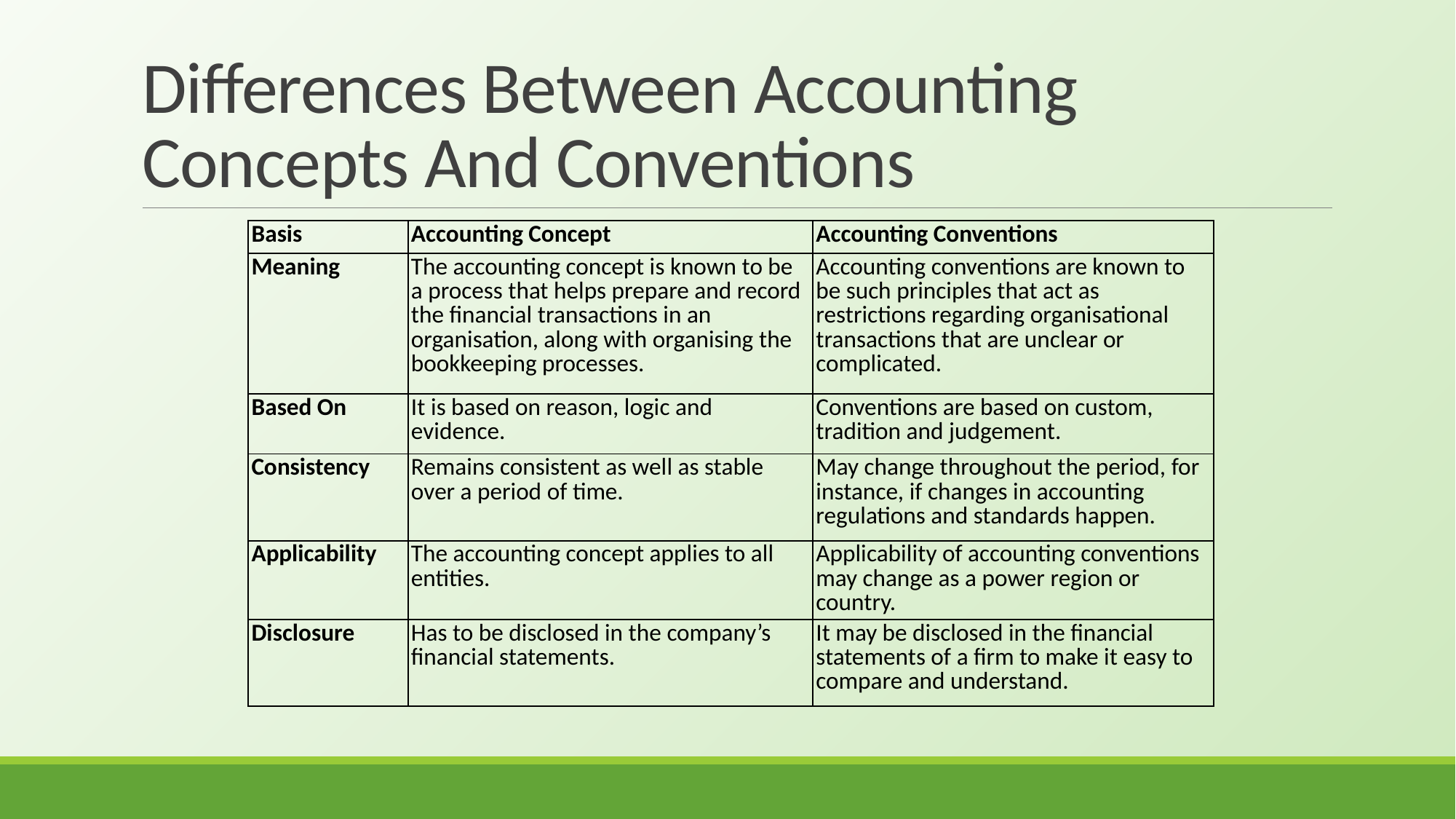

# Differences Between Accounting Concepts And Conventions
| Basis | Accounting Concept | Accounting Conventions |
| --- | --- | --- |
| Meaning | The accounting concept is known to be a process that helps prepare and record the financial transactions in an organisation, along with organising the bookkeeping processes. | Accounting conventions are known to be such principles that act as restrictions regarding organisational transactions that are unclear or complicated. |
| Based On | It is based on reason, logic and evidence. | Conventions are based on custom, tradition and judgement. |
| Consistency | Remains consistent as well as stable over a period of time. | May change throughout the period, for instance, if changes in accounting regulations and standards happen. |
| Applicability | The accounting concept applies to all entities. | Applicability of accounting conventions may change as a power region or country. |
| Disclosure | Has to be disclosed in the company’s financial statements. | It may be disclosed in the financial statements of a firm to make it easy to compare and understand. |